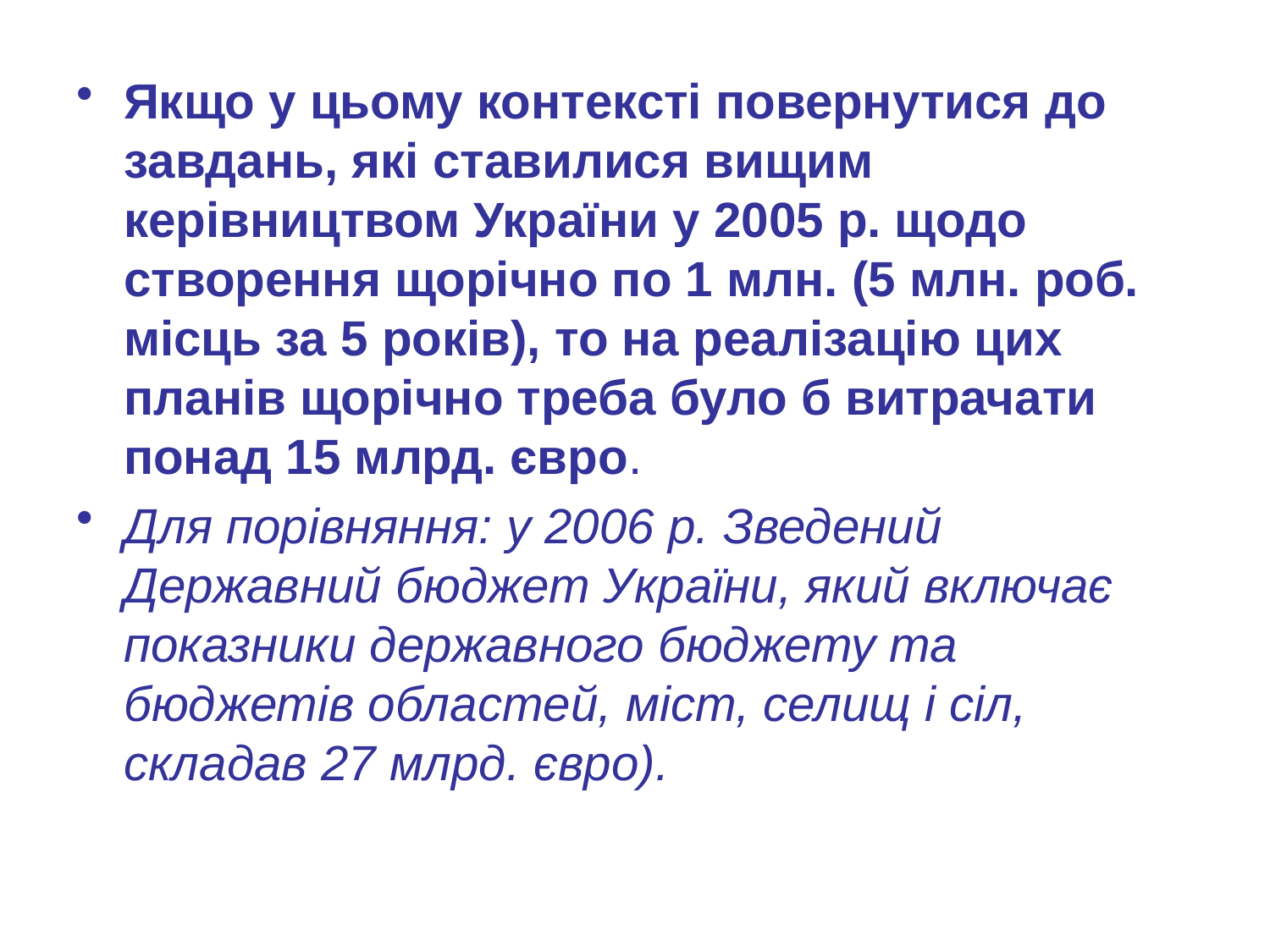

Якщо у цьому контексті повернутися до завдань, які ставилися вищим керівництвом України у 2005 р. щодо створення щорічно по 1 млн. (5 млн. роб. місць за 5 років), то на реалізацію цих планів щорічно треба було б витрачати понад 15 млрд. євро.
Для порівняння: у 2006 р. Зведений Державний бюджет України, який включає показники державного бюджету та бюджетів областей, міст, селищ і сіл, складав 27 млрд. євро).